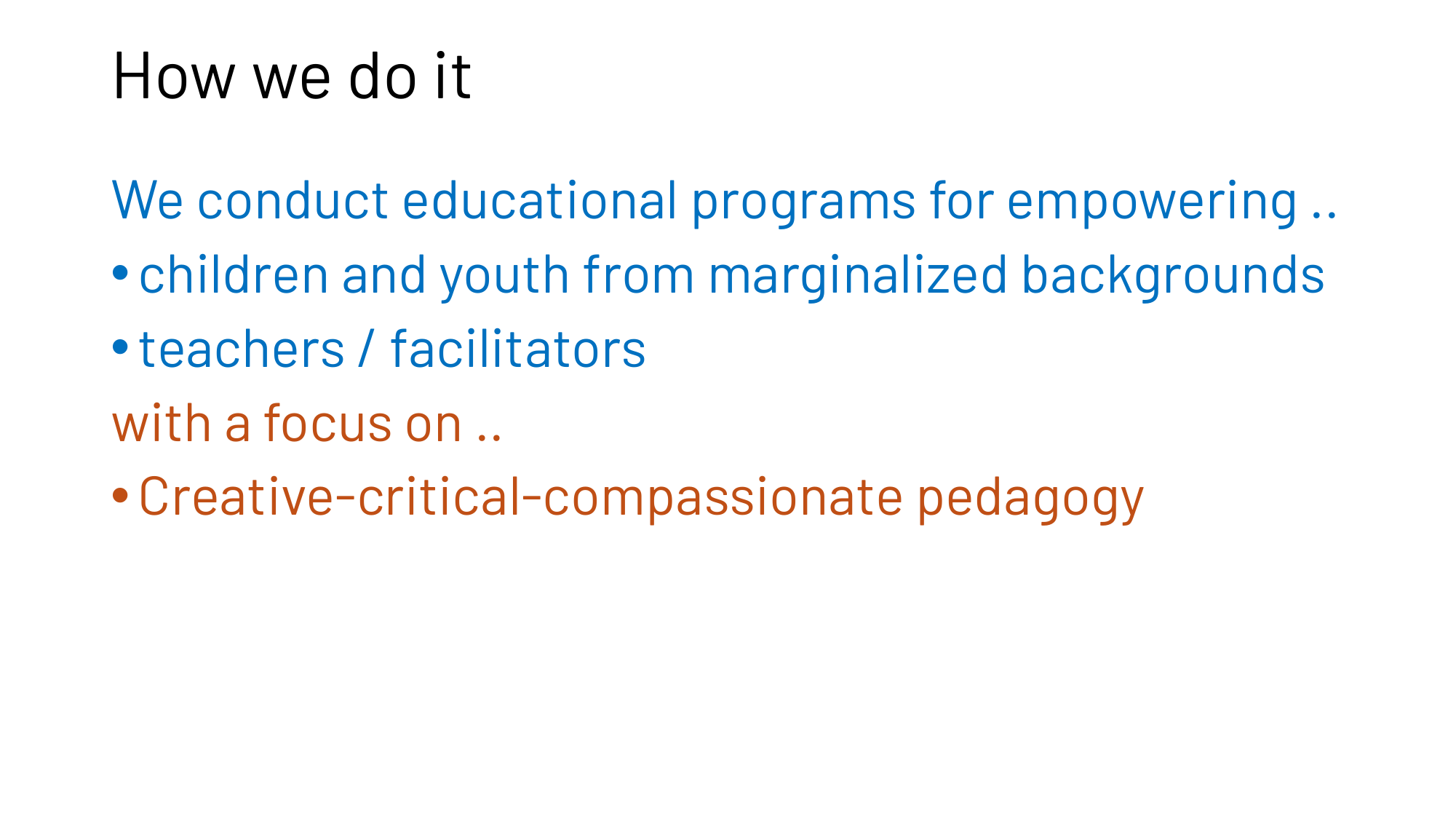

# How we do it
We conduct educational programs for empowering ..
children and youth from marginalized backgrounds
teachers / facilitators
with a focus on ..
Creative-critical-compassionate pedagogy